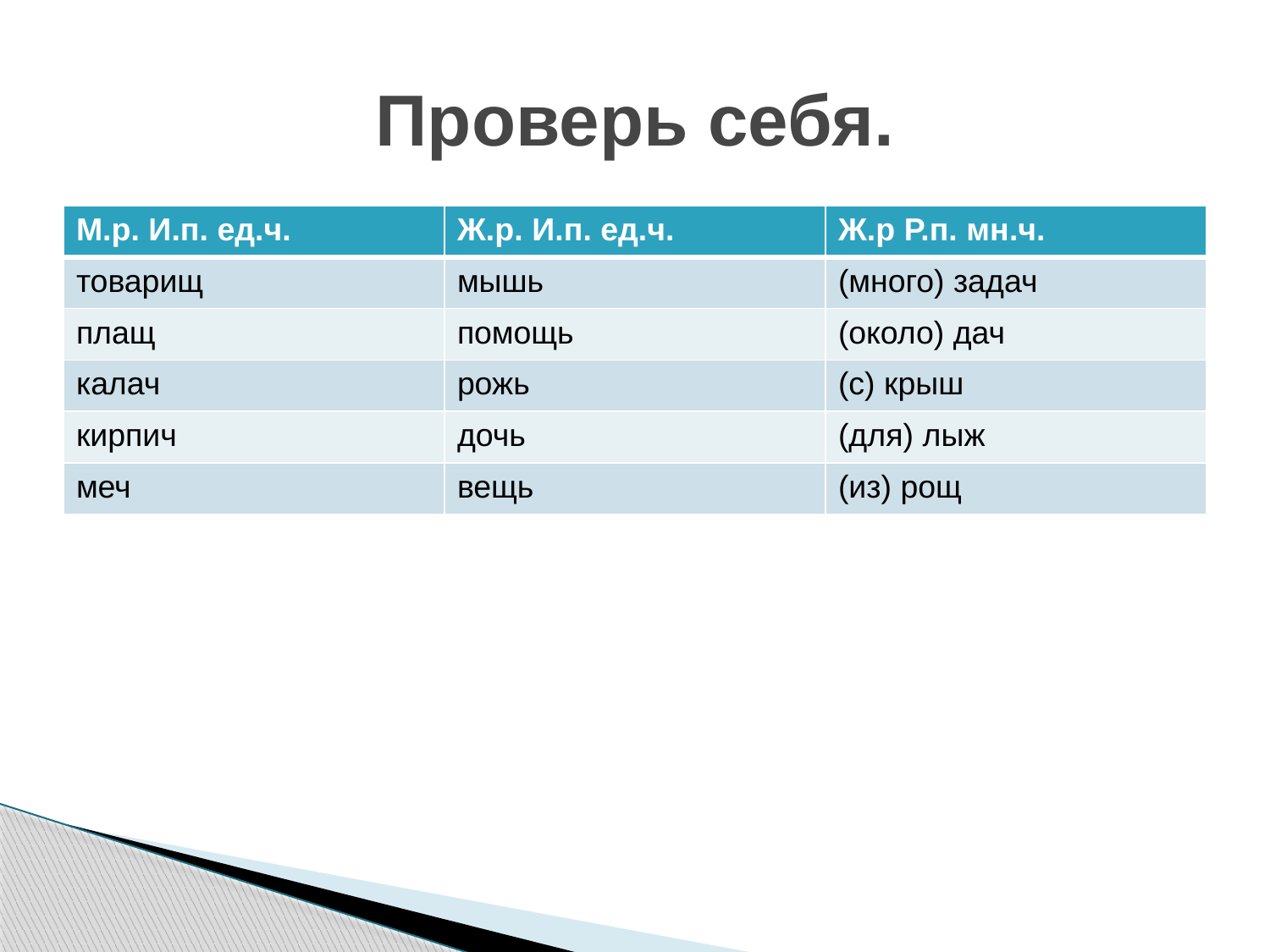

# Проверь себя.
| М.р. И.п. ед.ч. | Ж.р. И.п. ед.ч. | Ж.р Р.п. мн.ч. |
| --- | --- | --- |
| товарищ | мышь | (много) задач |
| плащ | помощь | (около) дач |
| калач | рожь | (с) крыш |
| кирпич | дочь | (для) лыж |
| меч | вещь | (из) рощ |